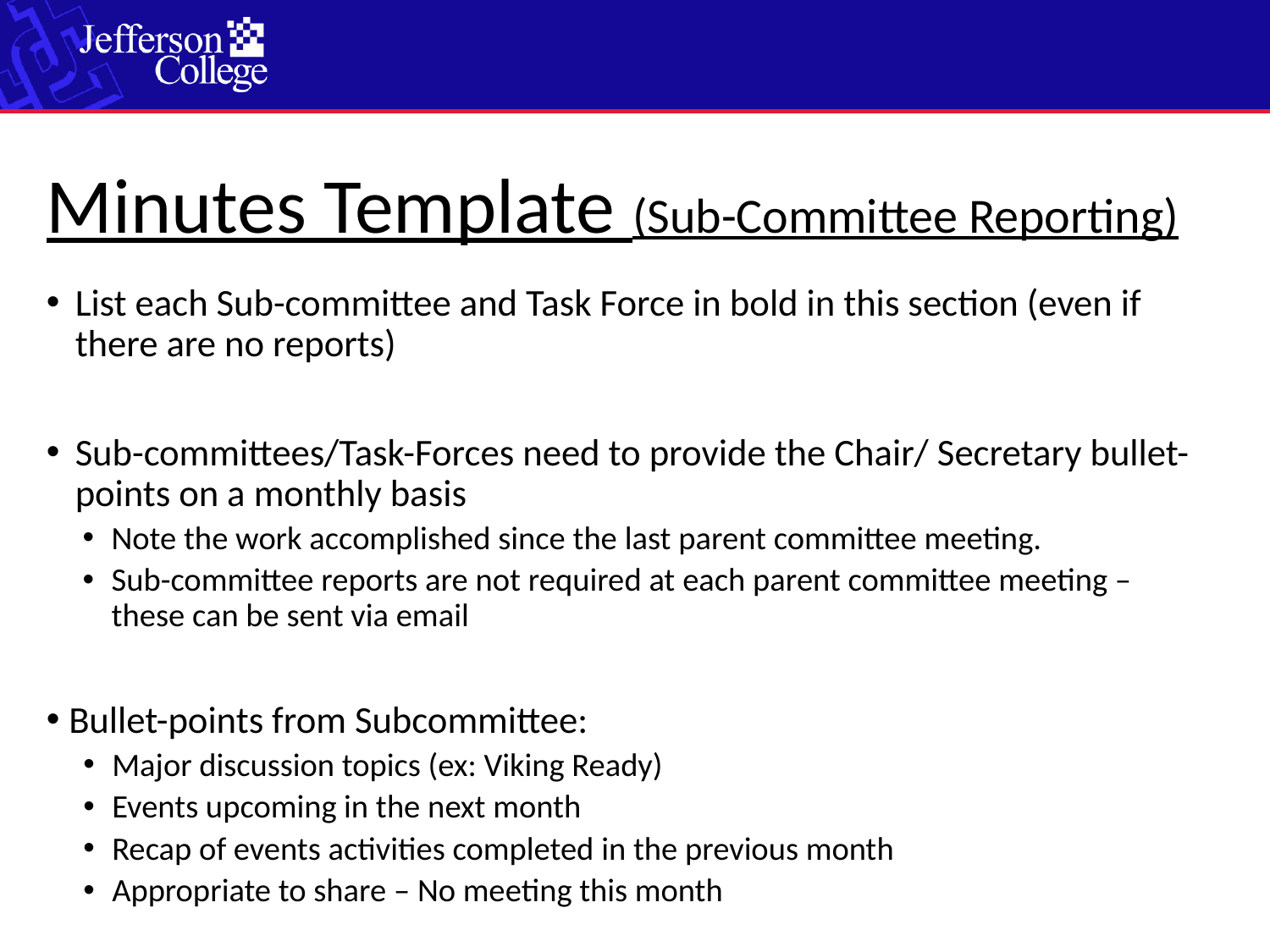

# Minutes Template (Sub-Committee Reporting)
List each Sub-committee and Task Force in bold in this section (even if there are no reports)

Sub-committees/Task-Forces need to provide the Chair/ Secretary bullet-points on a monthly basis
Note the work accomplished since the last parent committee meeting.
Sub-committee reports are not required at each parent committee meeting – these can be sent via email

Bullet-points from Subcommittee:
Major discussion topics (ex: Viking Ready)
Events upcoming in the next month
Recap of events activities completed in the previous month
Appropriate to share – No meeting this month